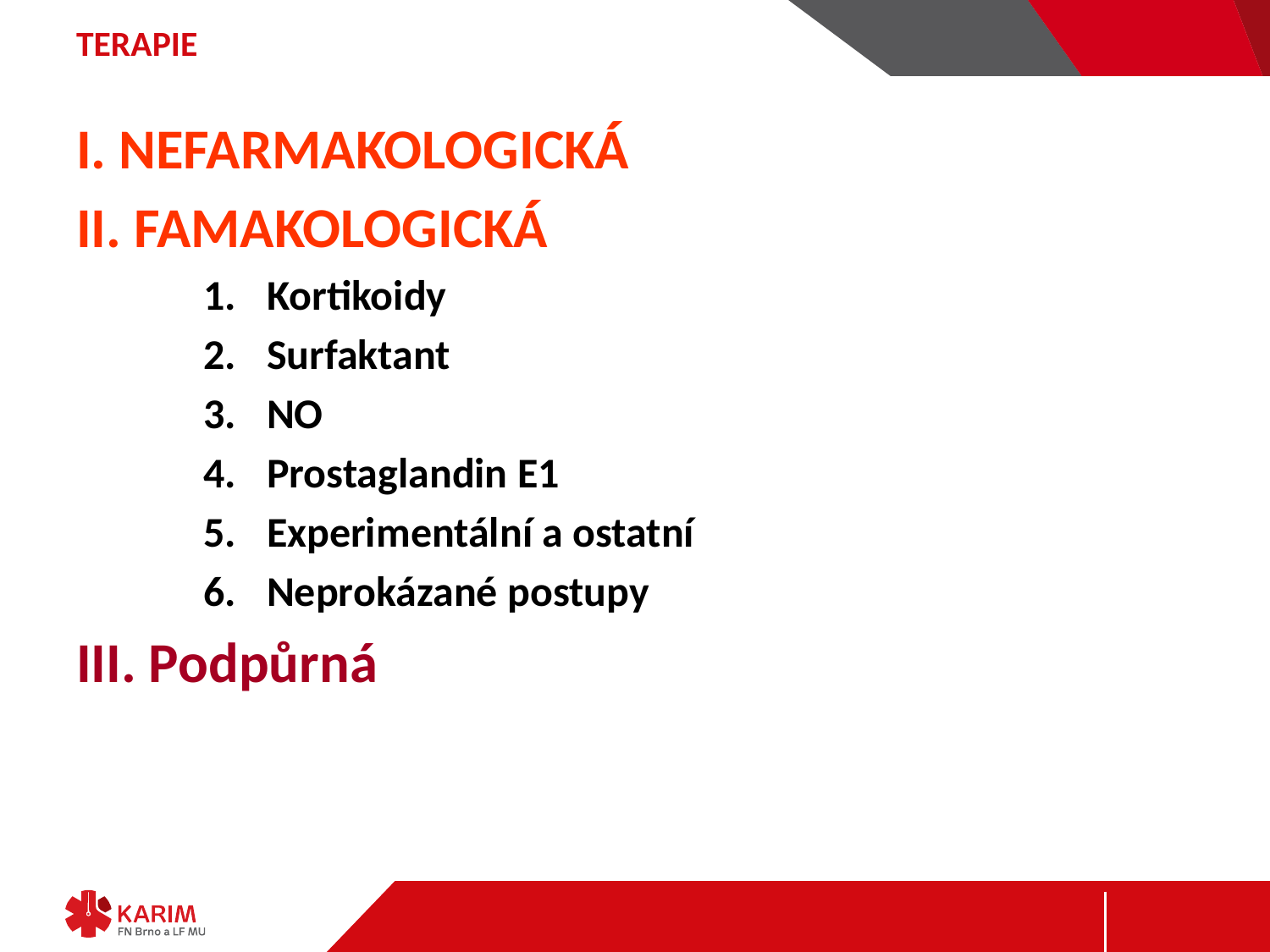

# TERAPIE
I. NEFARMAKOLOGICKÁ
II. FAMAKOLOGICKÁ
Kortikoidy
Surfaktant
NO
Prostaglandin E1
Experimentální a ostatní
Neprokázané postupy
III. Podpůrná